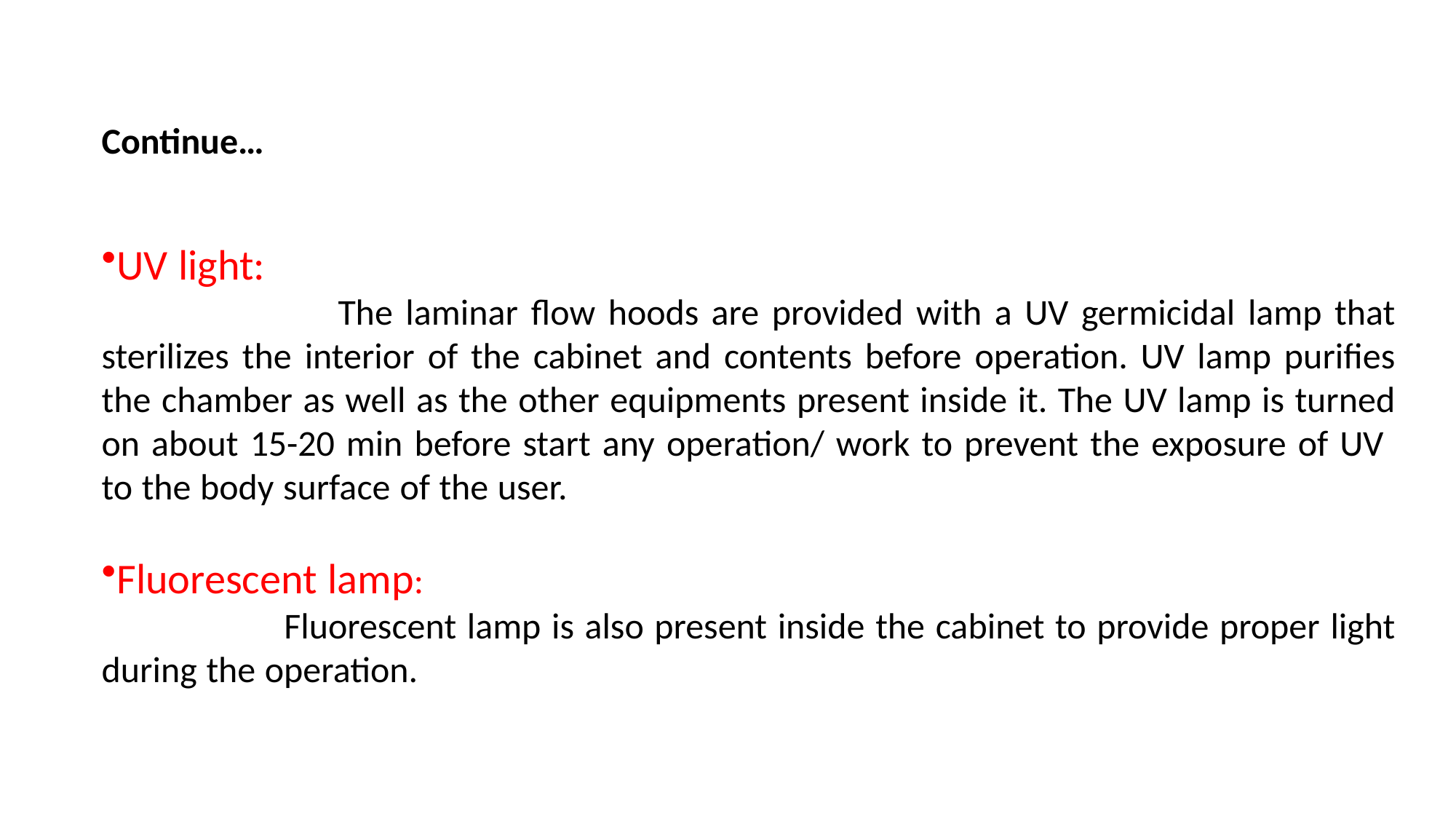

Continue…

UV light:
                    The laminar flow hoods are provided with a UV germicidal lamp that sterilizes the interior of the cabinet and contents before operation. UV lamp purifies the chamber as well as the other equipments present inside it. The UV lamp is turned on about 15-20 min before start any operation/ work to prevent the exposure of UV  to the body surface of the user.

Fluorescent lamp:
                   Fluorescent lamp is also present inside the cabinet to provide proper light during the operation.